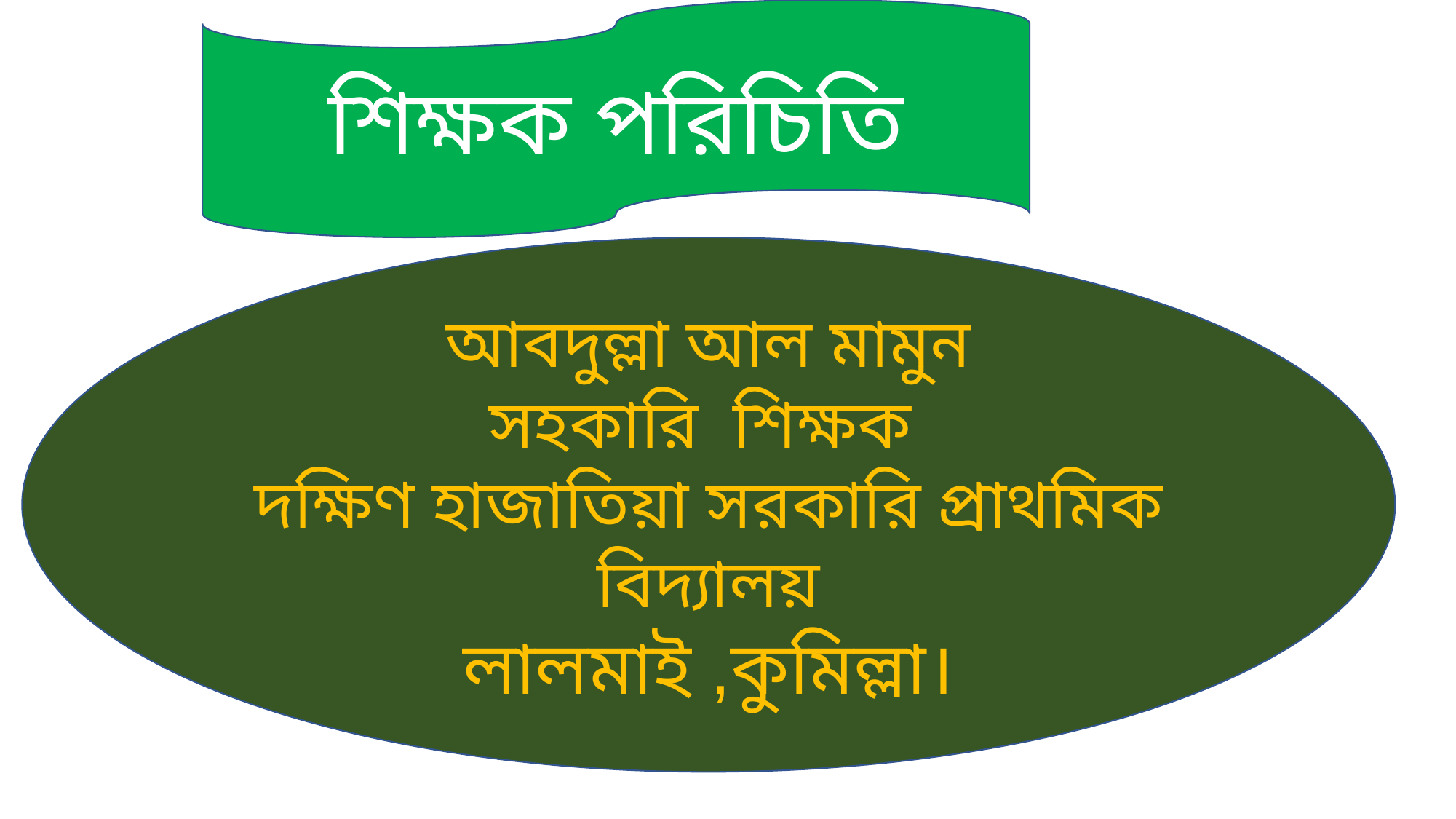

শিক্ষক পরিচিতি
আবদুল্লা আল মামুন
সহকারি  শিক্ষক
দক্ষিণ হাজাতিয়া সরকারি প্রাথমিক বিদ্যালয়
লালমাই ,কুমিল্লা।